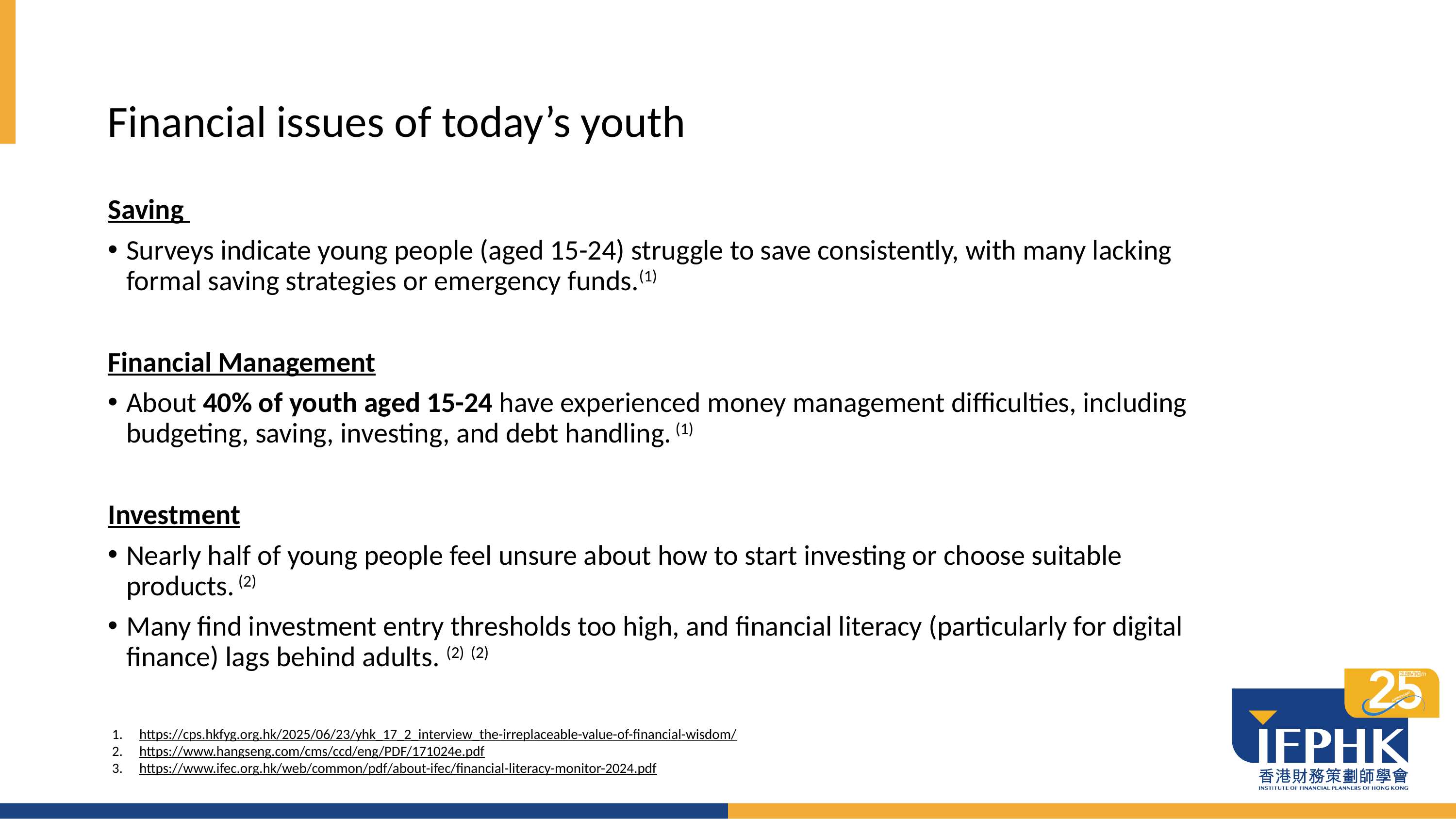

# Financial issues of today’s youth
Saving
Surveys indicate young people (aged 15-24) struggle to save consistently, with many lacking formal saving strategies or emergency funds.(1)

Financial Management
About 40% of youth aged 15-24 have experienced money management difficulties, including budgeting, saving, investing, and debt handling. (1)

Investment
Nearly half of young people feel unsure about how to start investing or choose suitable products. (2)
Many find investment entry thresholds too high, and financial literacy (particularly for digital finance) lags behind adults. (2) (2)

https://cps.hkfyg.org.hk/2025/06/23/yhk_17_2_interview_the-irreplaceable-value-of-financial-wisdom/
https://www.hangseng.com/cms/ccd/eng/PDF/171024e.pdf
https://www.ifec.org.hk/web/common/pdf/about-ifec/financial-literacy-monitor-2024.pdf